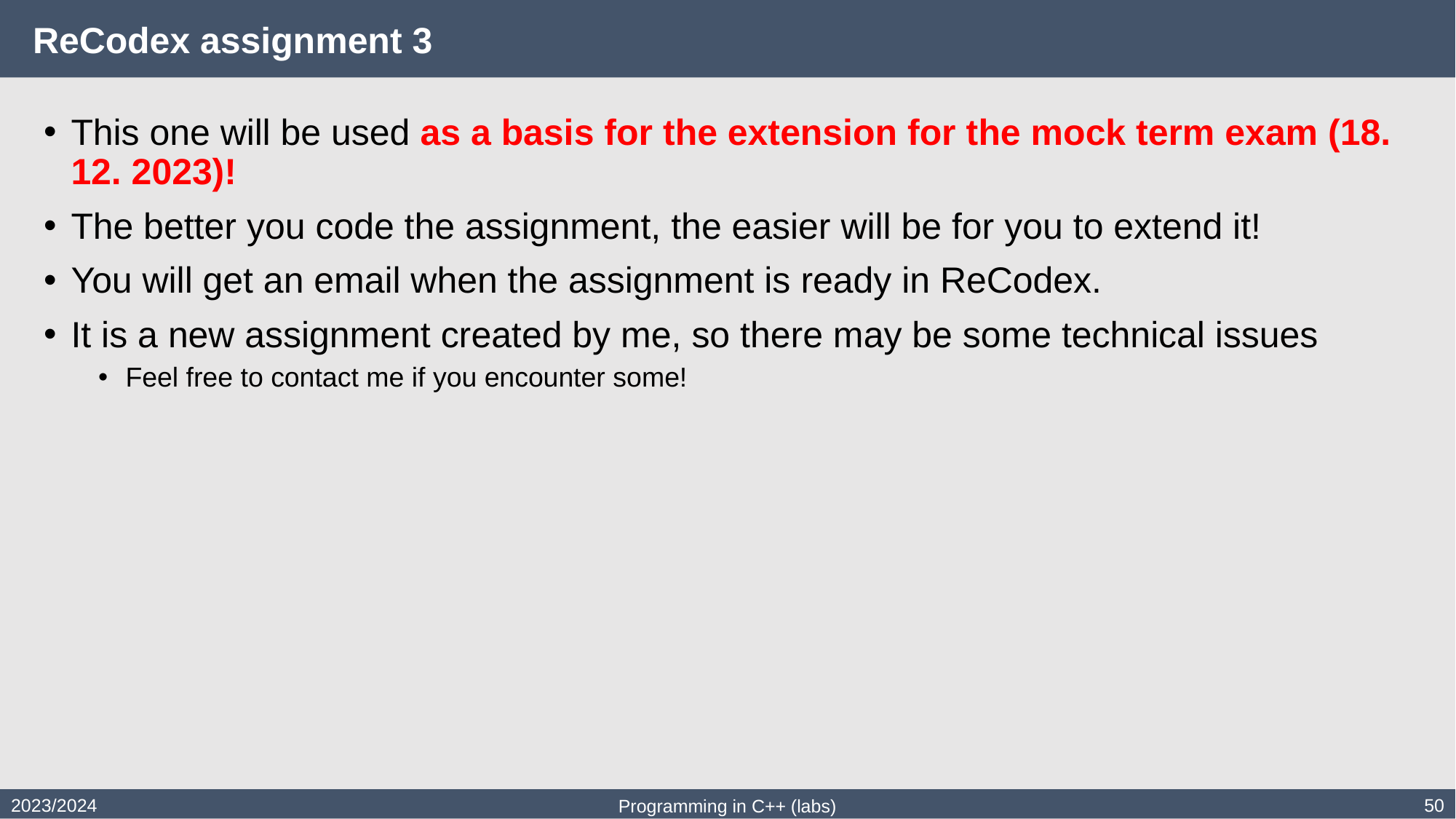

# ReCodex assignment 3
This one will be used as a basis for the extension for the mock term exam (18. 12. 2023)!
The better you code the assignment, the easier will be for you to extend it!
You will get an email when the assignment is ready in ReCodex.
It is a new assignment created by me, so there may be some technical issues
Feel free to contact me if you encounter some!

2023/2024
50
Programming in C++ (labs)